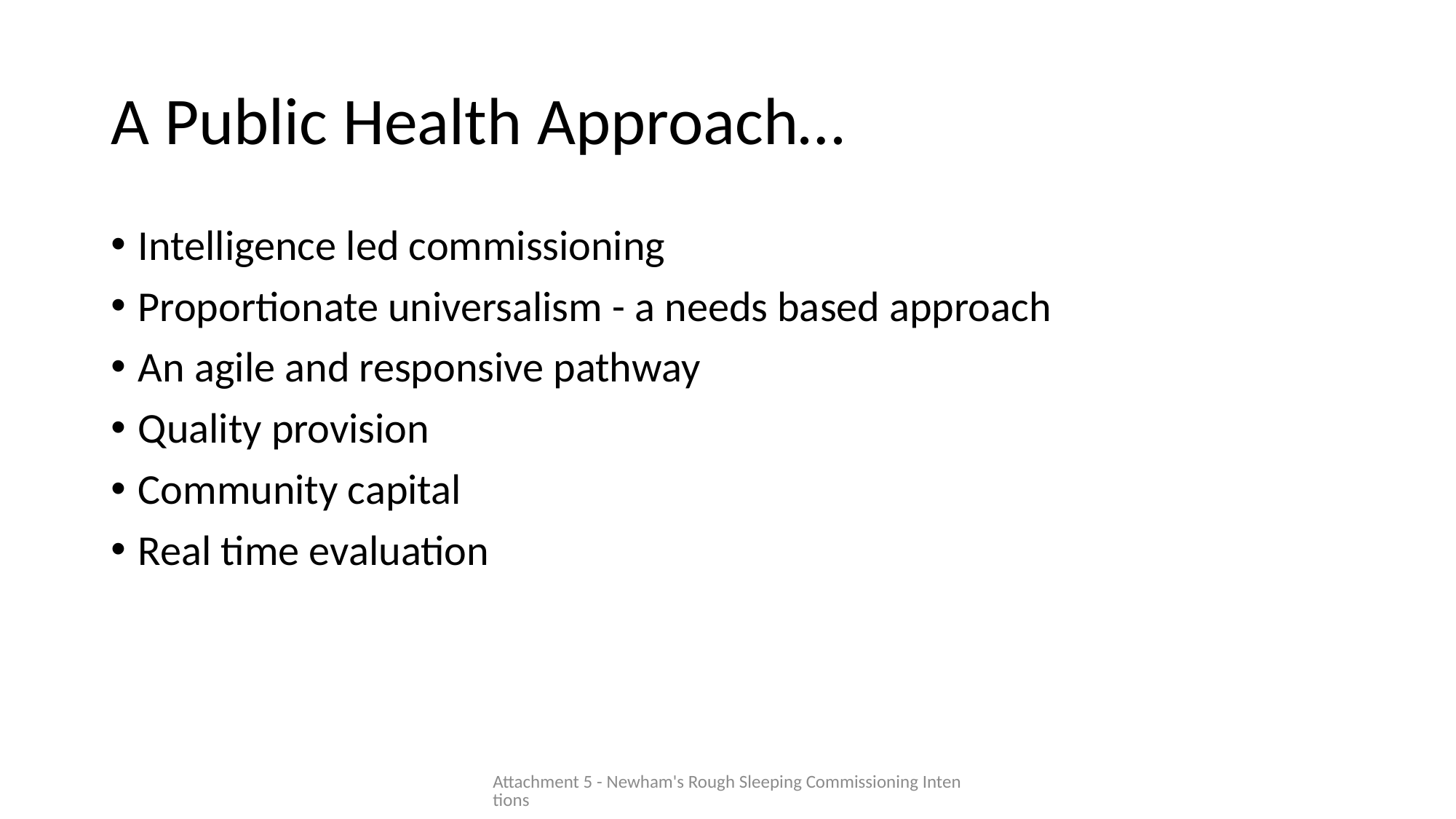

# A Public Health Approach…
Intelligence led commissioning
Proportionate universalism - a needs based approach
An agile and responsive pathway
Quality provision
Community capital
Real time evaluation

Attachment 5 - Newham's Rough Sleeping Commissioning Intentions